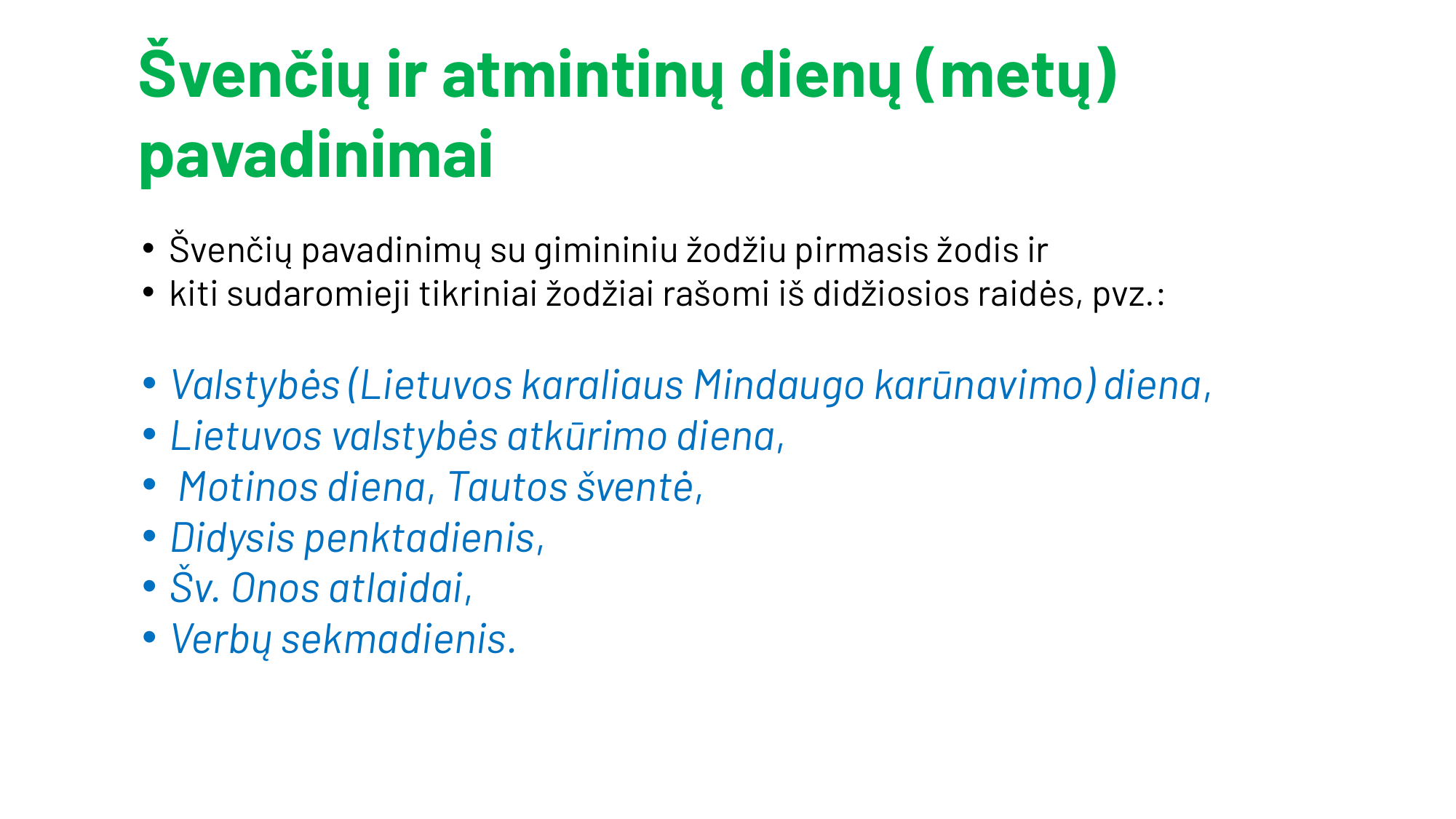

# Švenčių ir atmintinų dienų (metų) pavadinimai
Švenčių pavadinimų su gimininiu žodžiu pirmasis žodis ir
kiti sudaromieji tikriniai žodžiai rašomi iš didžiosios raidės, pvz.:

Valstybės (Lietuvos karaliaus Mindaugo karūnavimo) diena,
Lietuvos valstybės atkūrimo diena,
 Motinos diena, Tautos šventė,
Didysis penktadienis,
Šv. Onos atlaidai,
Verbų sekmadienis.